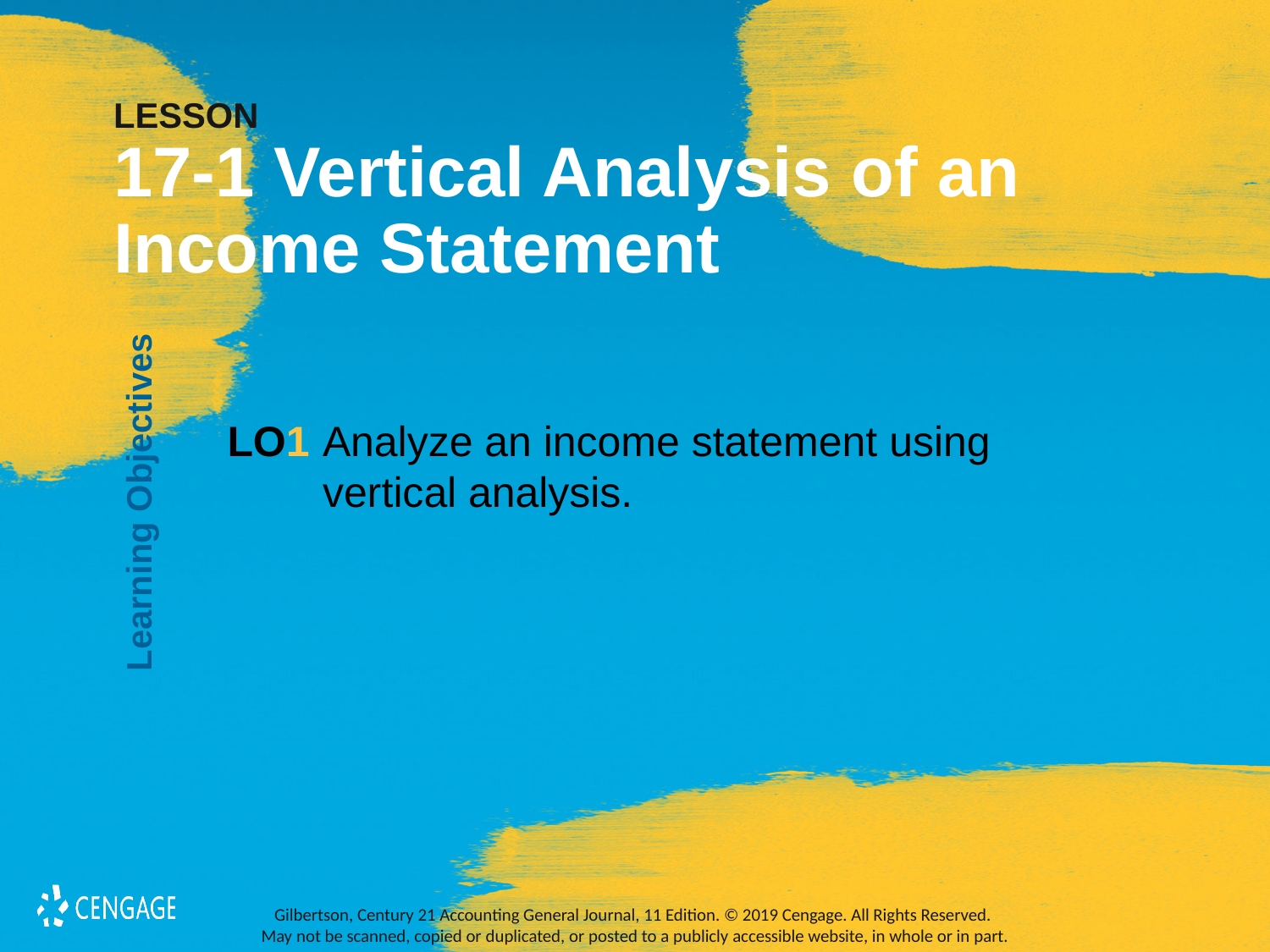

# LESSON 17-1 Vertical Analysis of an 	Income Statement
Learning Objectives
LO1 	Analyze an income statement using vertical analysis.